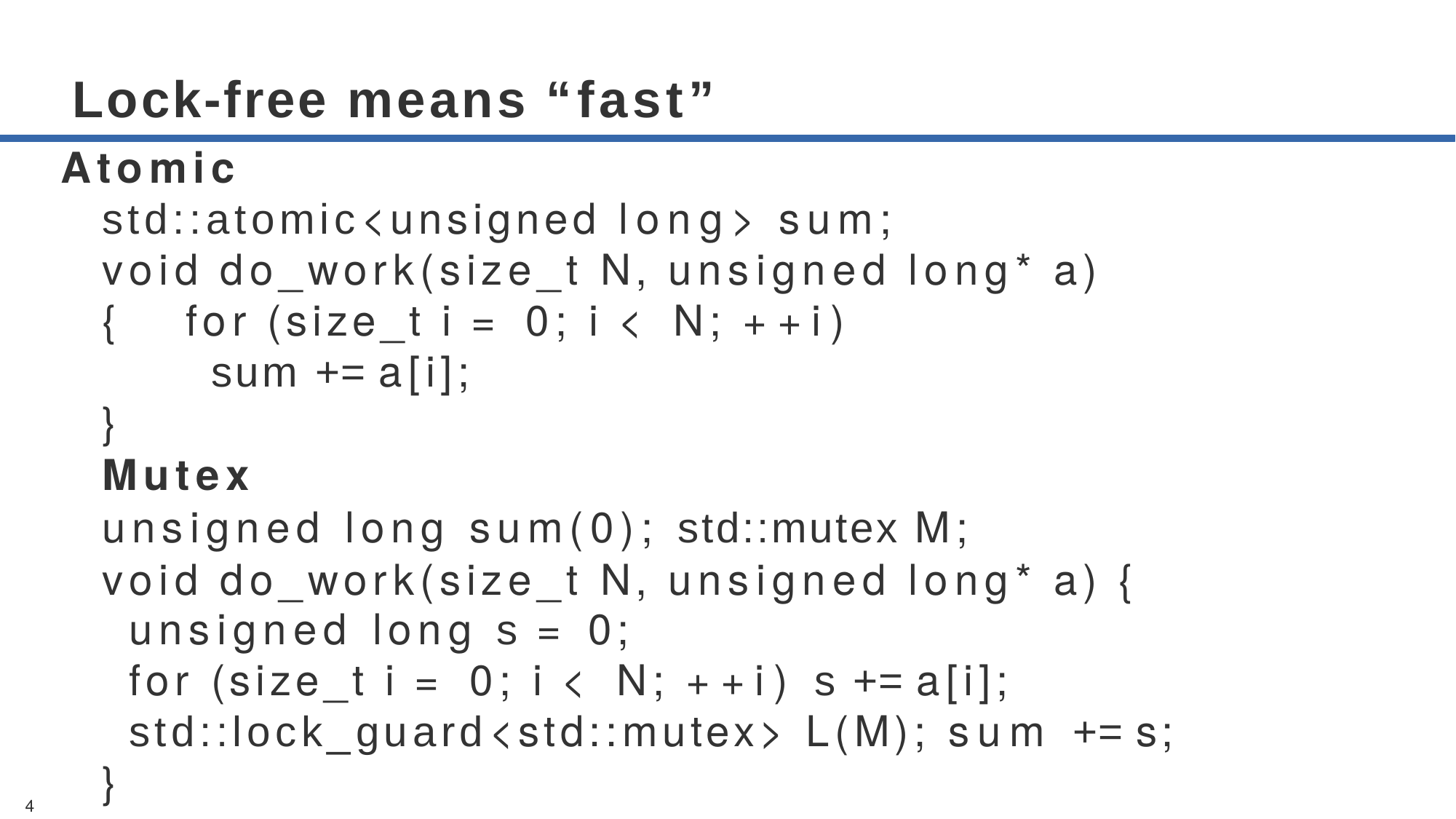

# Lock-free means “fast”
Atomic
std::atomic<unsigned long> sum;
void do_work(size_t N, unsigned long* a) {  for (size_t i = 0; i < N; ++i)
			sum += a[i];
}
Mutex
unsigned long sum(0); std::mutex M;
void do_work(size_t N, unsigned long* a) {
unsigned long s = 0;
for (size_t i = 0; i < N; ++i) s += a[i];
std::lock_guard<std::mutex> L(M); sum += s;
}
4